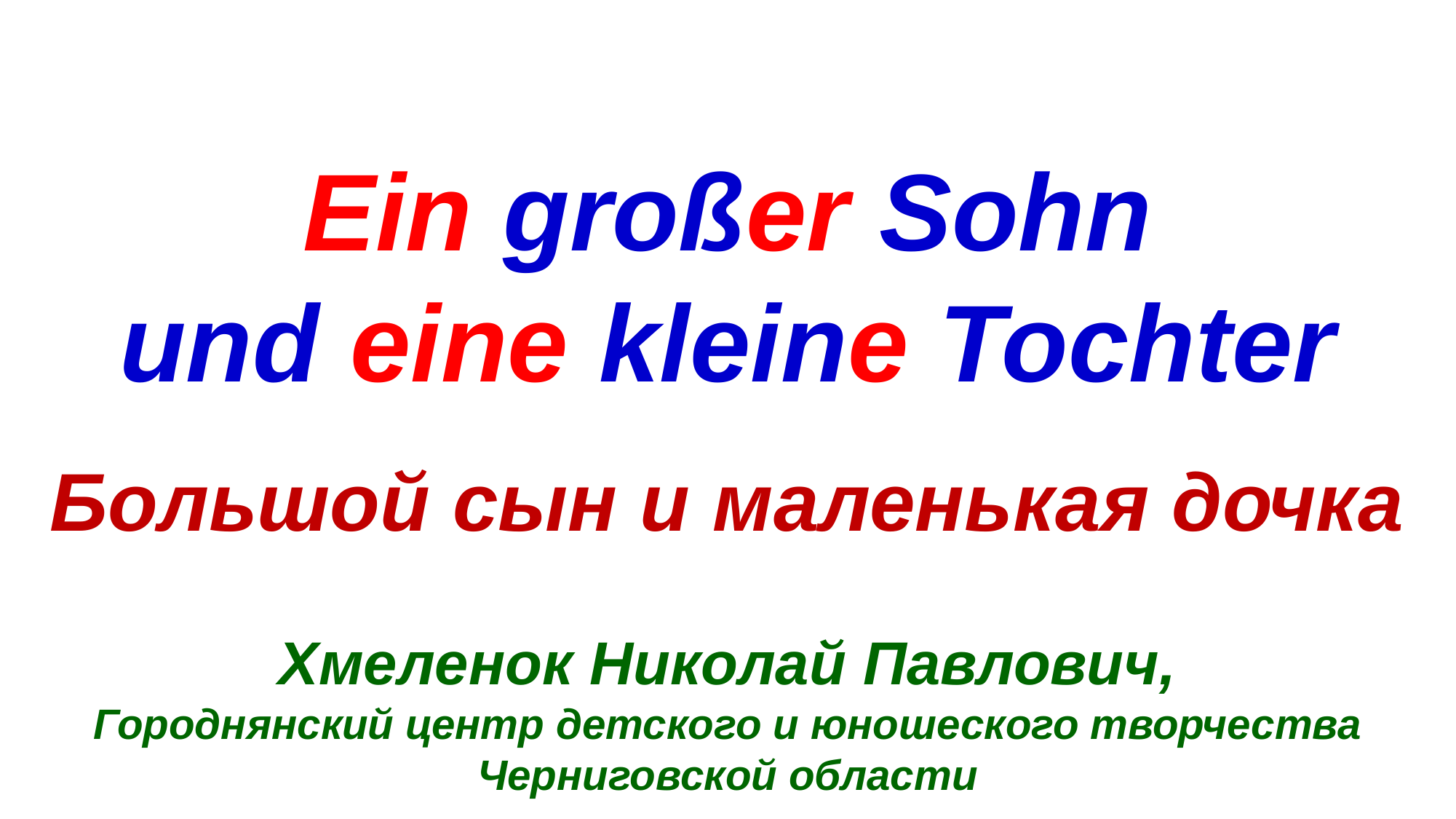

Ein großer Sohn
und eine kleine Tochter
Большой сын и маленькая дочка
Хмеленок Николай Павлович,
Городнянский центр детского и юношеского творчества
Черниговской области